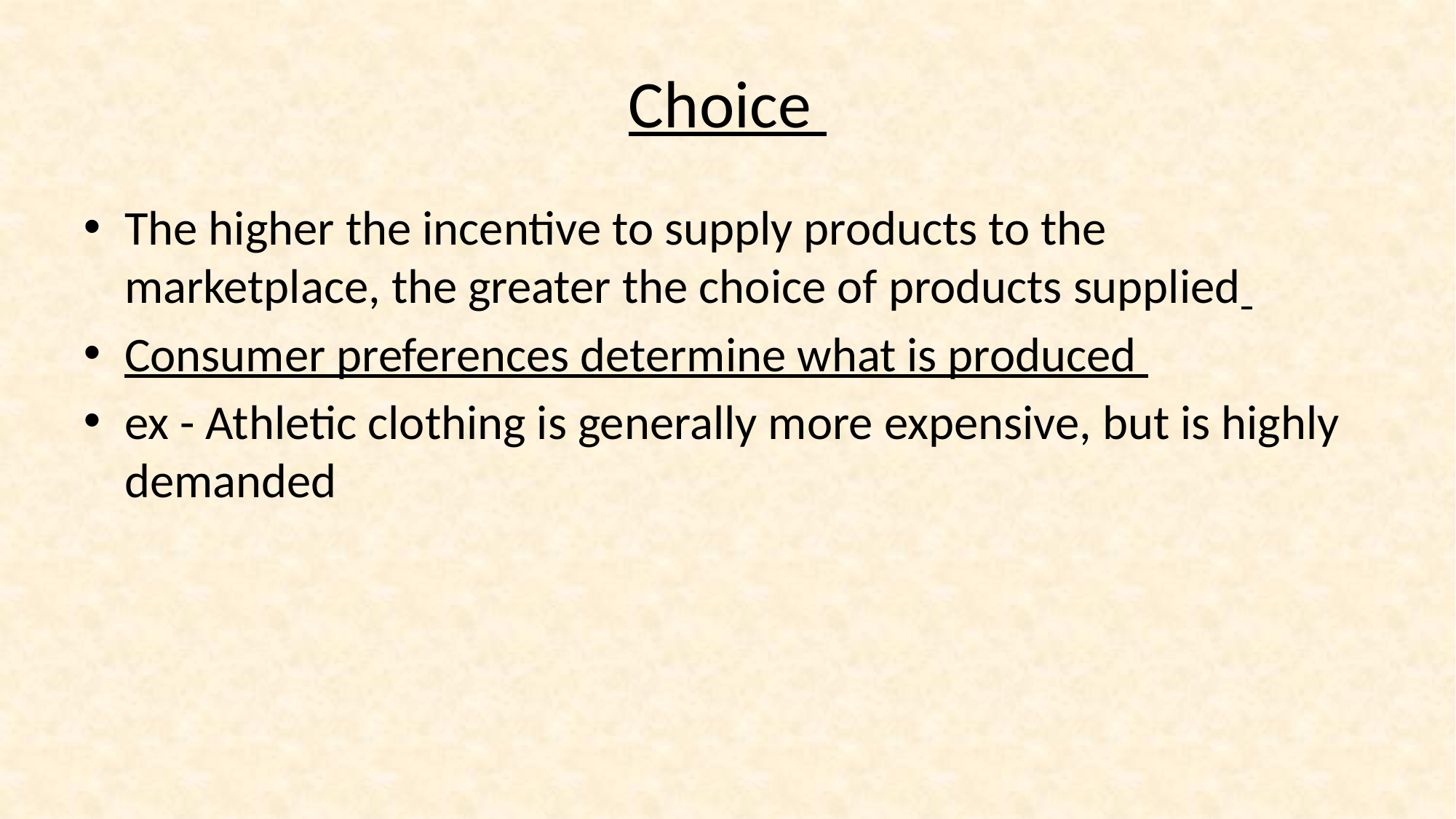

# Choice
The higher the incentive to supply products to the marketplace, the greater the choice of products supplied
Consumer preferences determine what is produced
ex - Athletic clothing is generally more expensive, but is highly demanded